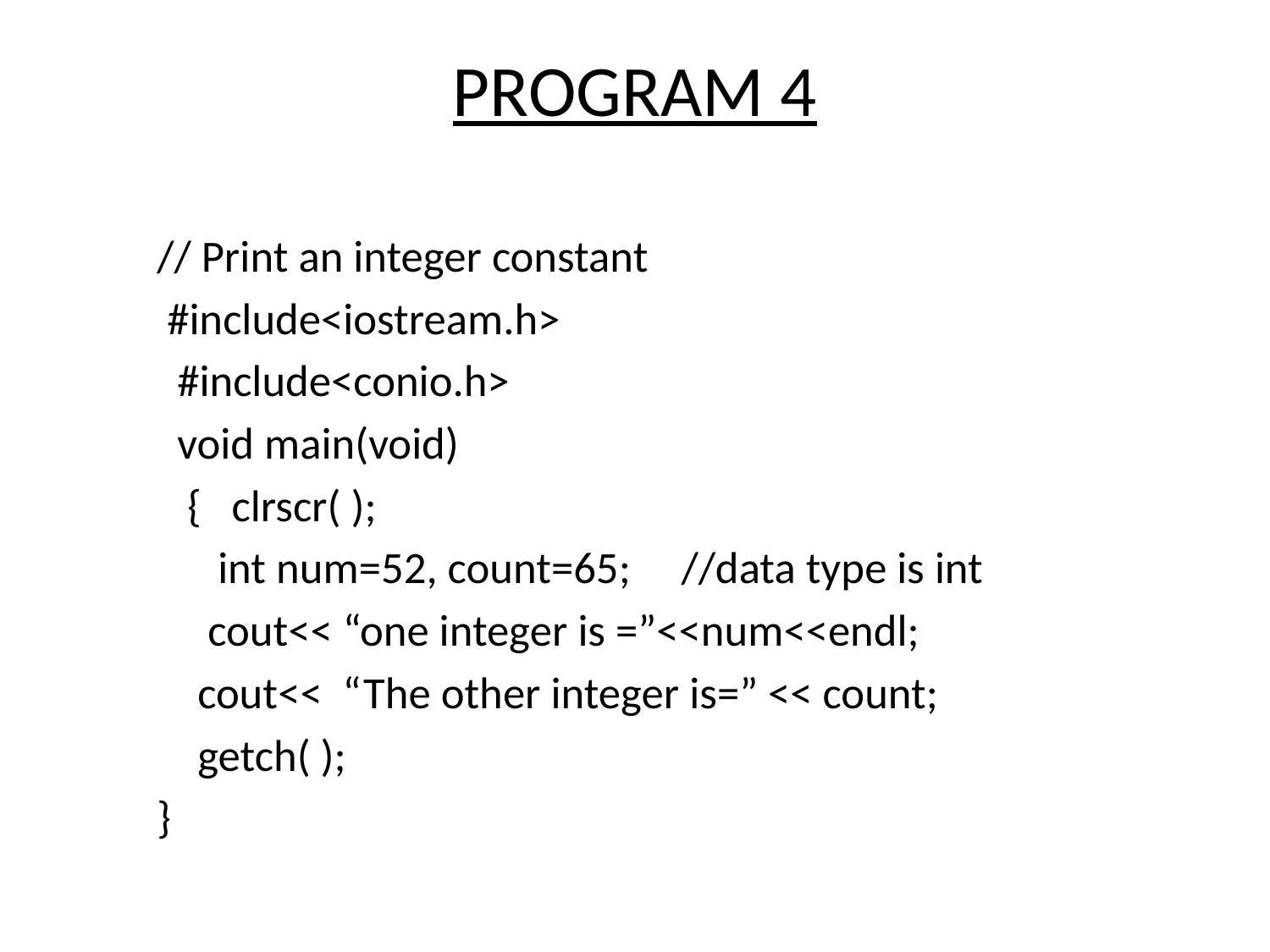

# PROGRAM 4

// Print an integer constant
 #include<iostream.h>
  #include<conio.h>
  void main(void)
   {   clrscr( );
      int num=52, count=65;     //data type is int
     cout<< “one integer is =”<<num<<endl;
    cout<<  “The other integer is=” << count;
    getch( );
}